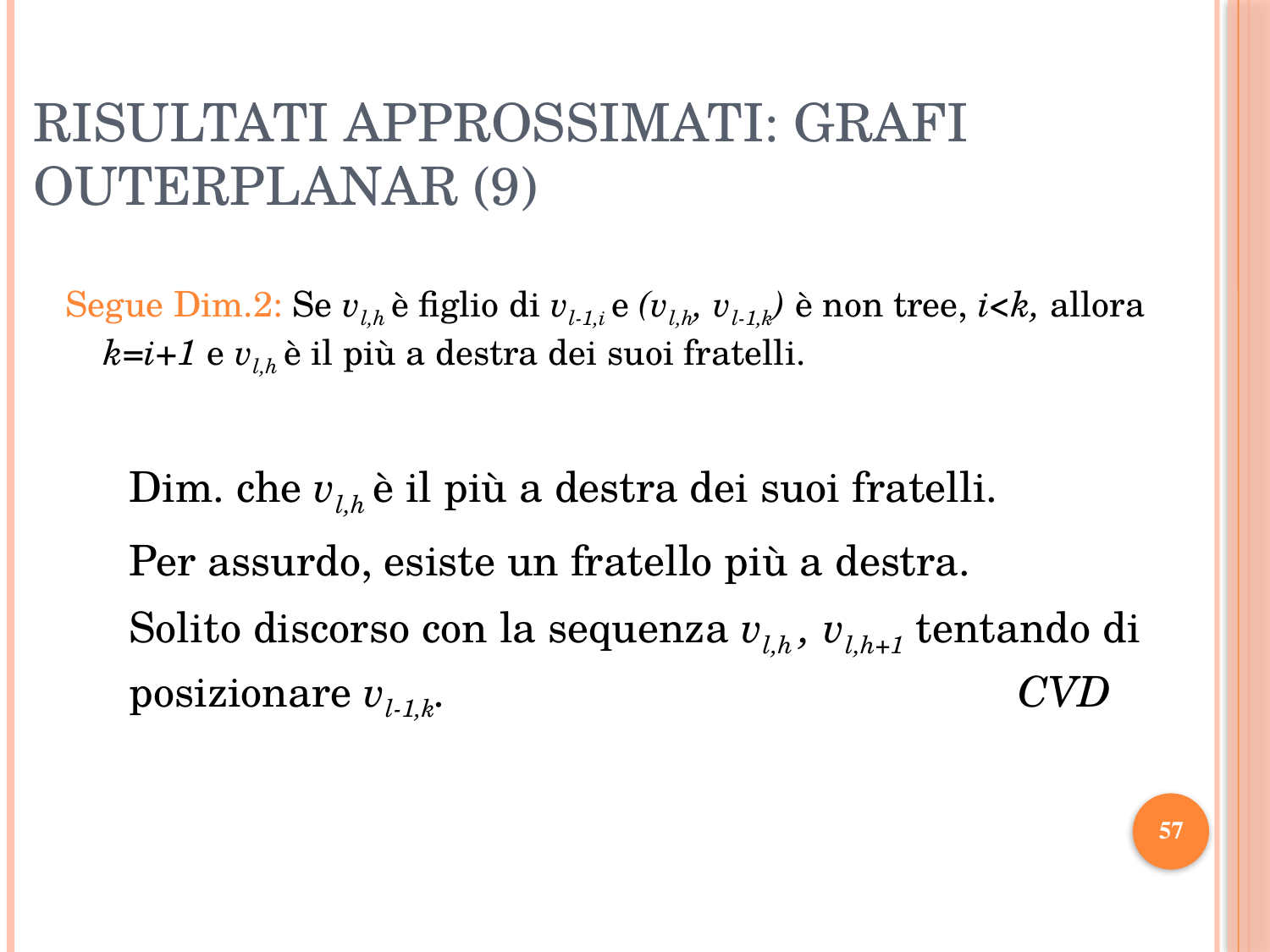

# Risultati approssimati: Grafi outerplanar (9)
Segue Dim.2: Se vl,h è figlio di vl-1,i e (vl,h, vl-1,k) è non tree, i<k, allora k=i+1 e vl,h è il più a destra dei suoi fratelli.

	Dim. che vl,h è il più a destra dei suoi fratelli.
	Per assurdo, esiste un fratello più a destra.
	Solito discorso con la sequenza vl,h , vl,h+1 tentando di posizionare vl-1,k.					CVD

57